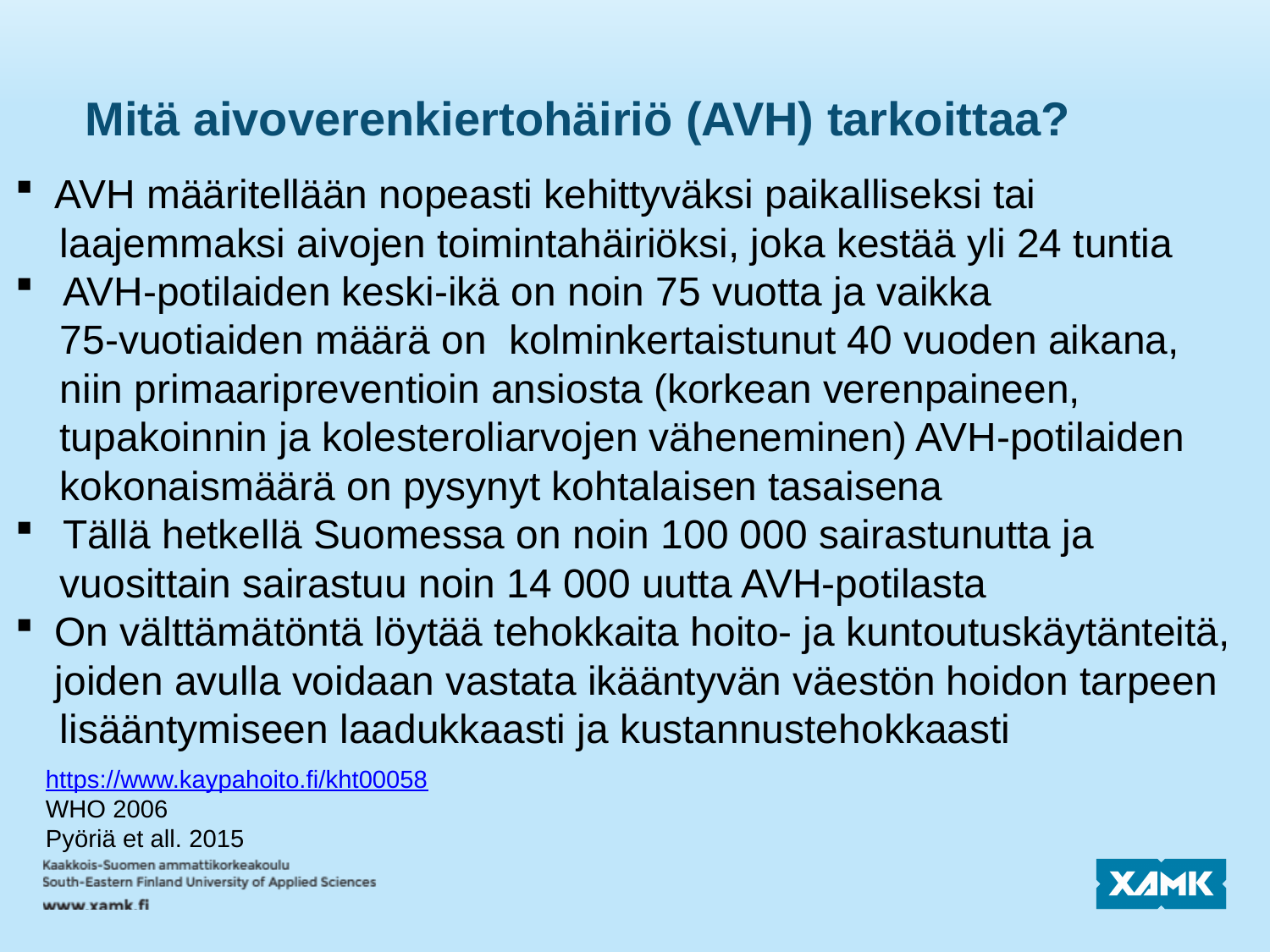

CC-BY-SA Outi Pyöriä
# Mitä aivoverenkiertohäiriö (AVH) tarkoittaa?
AVH määritellään nopeasti kehittyväksi paikalliseksi tai
    laajemmaksi aivojen toimintahäiriöksi, joka kestää yli 24 tuntia
AVH-potilaiden keski-ikä on noin 75 vuotta ja vaikka
    75-vuotiaiden määrä on  kolminkertaistunut 40 vuoden aikana,
    niin primaaripreventioin ansiosta (korkean verenpaineen,
    tupakoinnin ja kolesteroliarvojen väheneminen) AVH-potilaiden
    kokonaismäärä on pysynyt kohtalaisen tasaisena
Tällä hetkellä Suomessa on noin 100 000 sairastunutta ja
    vuosittain sairastuu noin 14 000 uutta AVH-potilasta
On välttämätöntä löytää tehokkaita hoito- ja kuntoutuskäytänteitä, joiden avulla voidaan vastata ikääntyvän väestön hoidon tarpeen
    lisääntymiseen laadukkaasti ja kustannustehokkaasti
https://www.kaypahoito.fi/kht00058
WHO 2006
Pyöriä et all. 2015